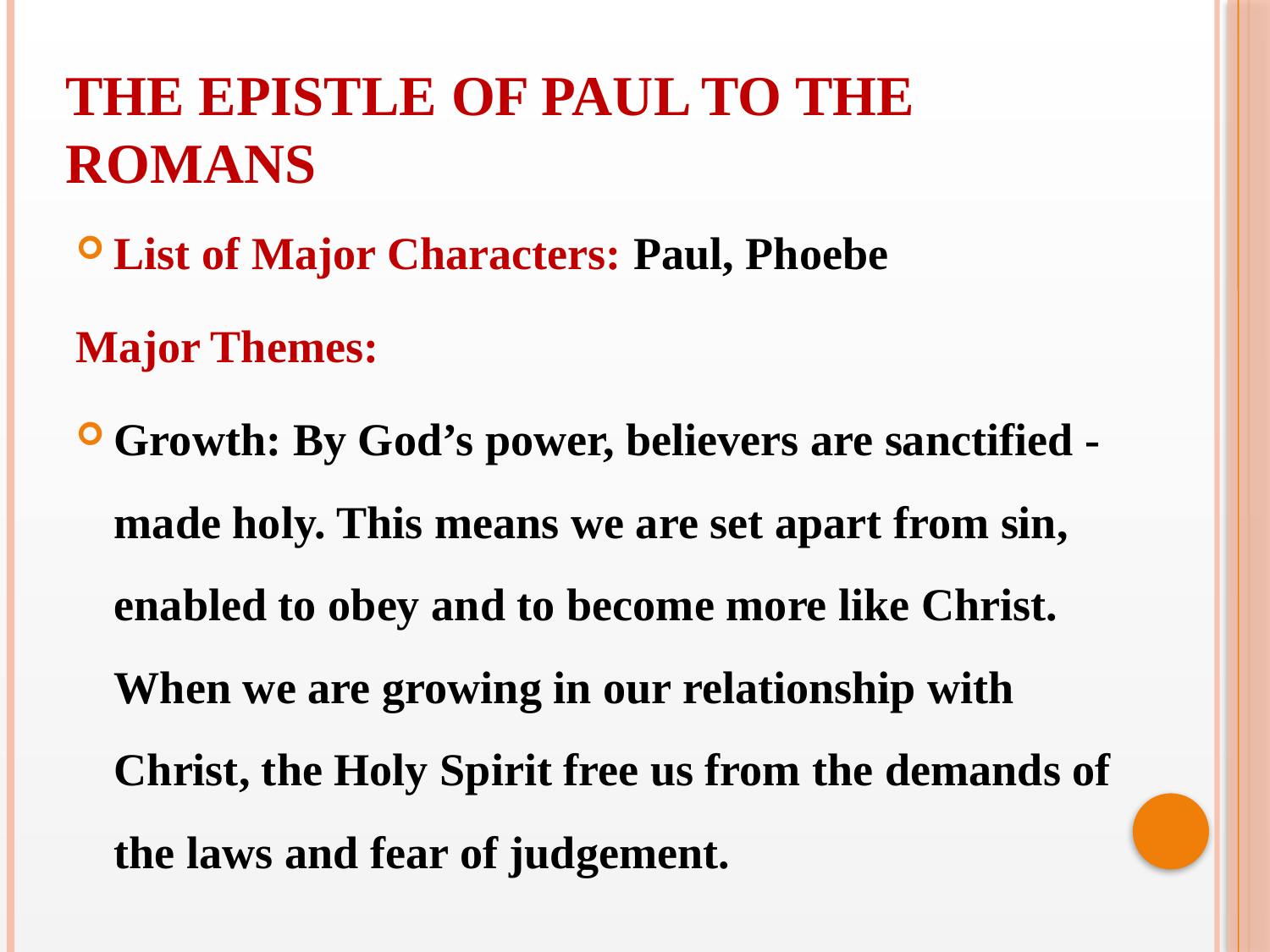

THE EPISTLE OF PAUL TO THE ROMANS
List of Major Characters: Paul, Phoebe
Major Themes:
Growth: By God’s power, believers are sanctified - made holy. This means we are set apart from sin, enabled to obey and to become more like Christ. When we are growing in our relationship with Christ, the Holy Spirit free us from the demands of the laws and fear of judgement.